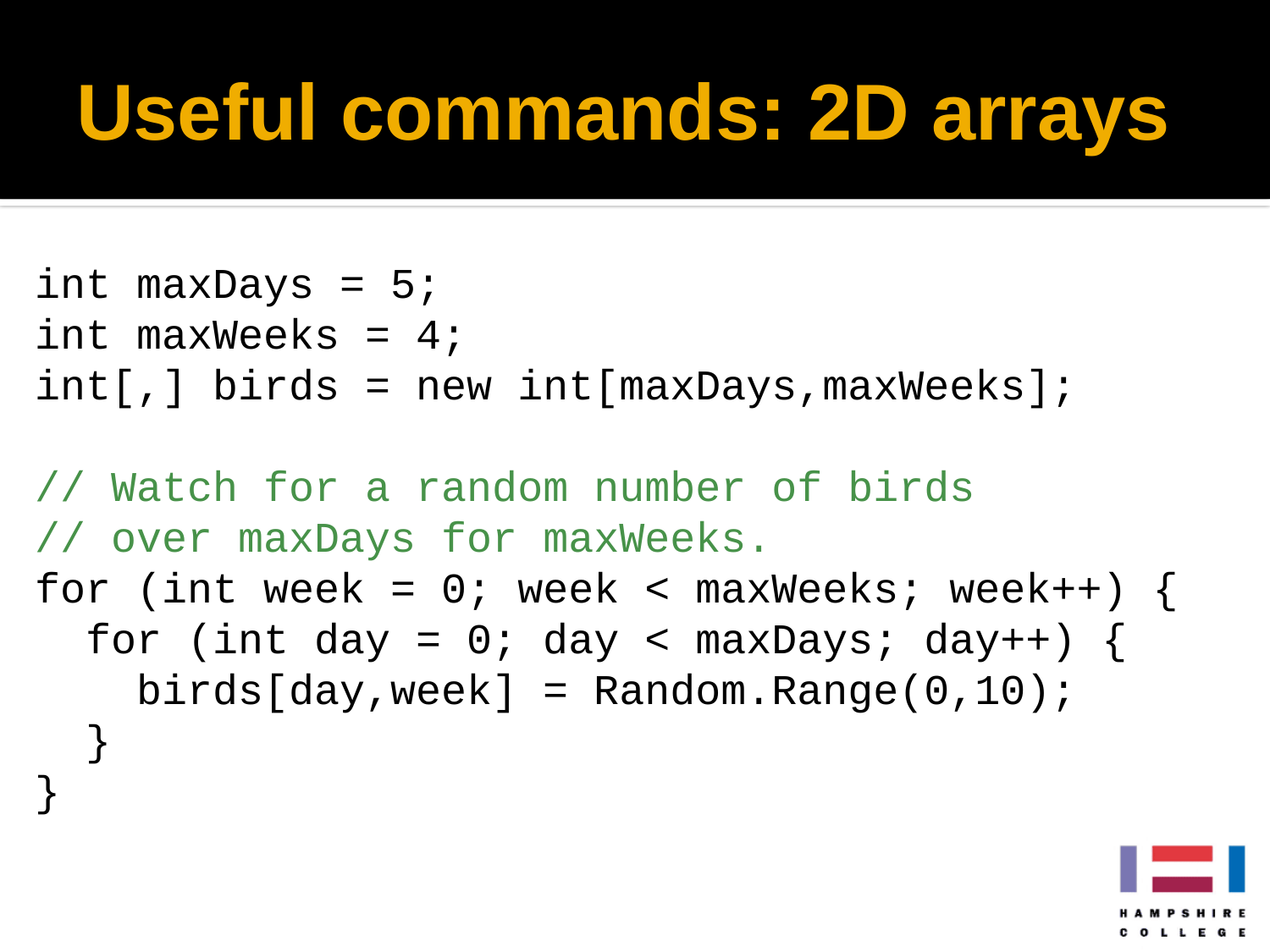

# Useful commands: 2D arrays
int maxDays = 5;
int maxWeeks = 4;
int[,] birds = new int[maxDays,maxWeeks];

// Watch for a random number of birds
// over maxDays for maxWeeks.
for (int week = 0; week < maxWeeks; week++) {
  for (int day = 0; day < maxDays; day++) {
    birds[day,week] = Random.Range(0,10);
  }
}